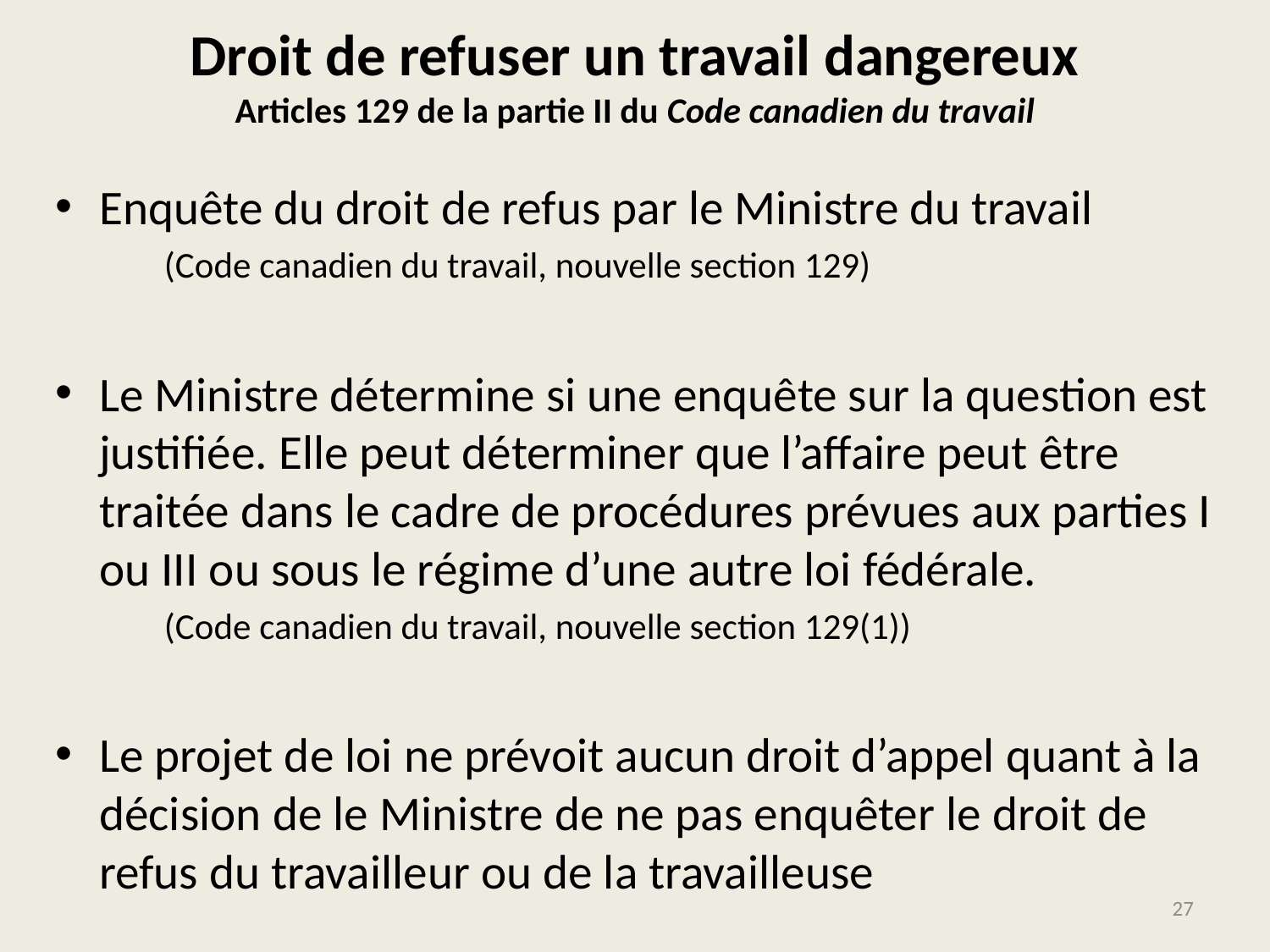

# Droit de refuser un travail dangereux Articles 129 de la partie II du Code canadien du travail
Enquête du droit de refus par le Ministre du travail
	(Code canadien du travail, nouvelle section 129)

Le Ministre détermine si une enquête sur la question est justifiée. Elle peut déterminer que l’affaire peut être traitée dans le cadre de procédures prévues aux parties I ou III ou sous le régime d’une autre loi fédérale.
	(Code canadien du travail, nouvelle section 129(1))

Le projet de loi ne prévoit aucun droit d’appel quant à la décision de le Ministre de ne pas enquêter le droit de refus du travailleur ou de la travailleuse
27